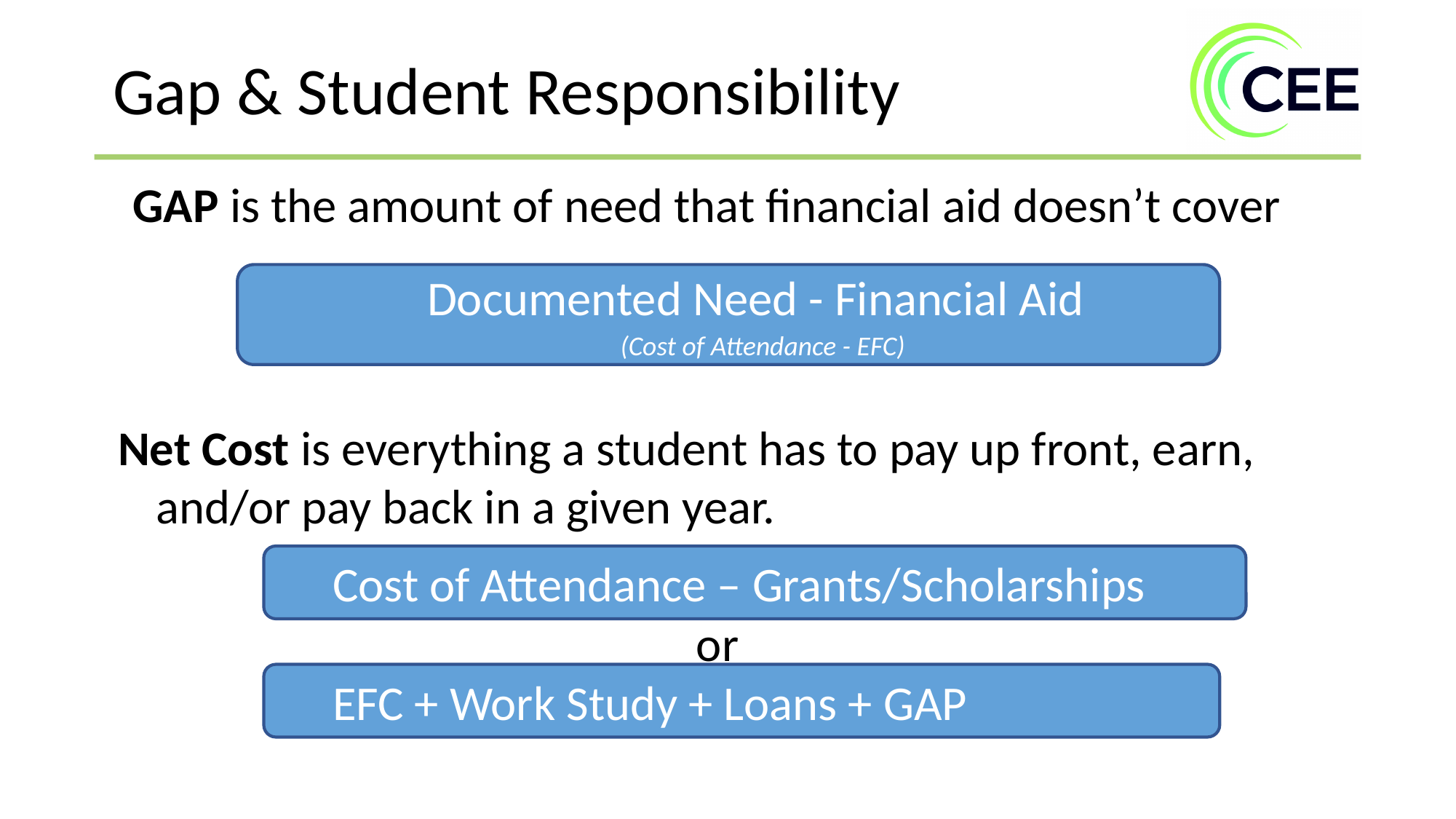

Gap & Student Responsibility
GAP is the amount of need that financial aid doesn’t cover
Documented Need - Financial Aid
  (Cost of Attendance - EFC)
Net Cost is everything a student has to pay up front, earn, and/or pay back in a given year.

or
Cost of Attendance – Grants/Scholarships
EFC + Work Study + Loans + GAP